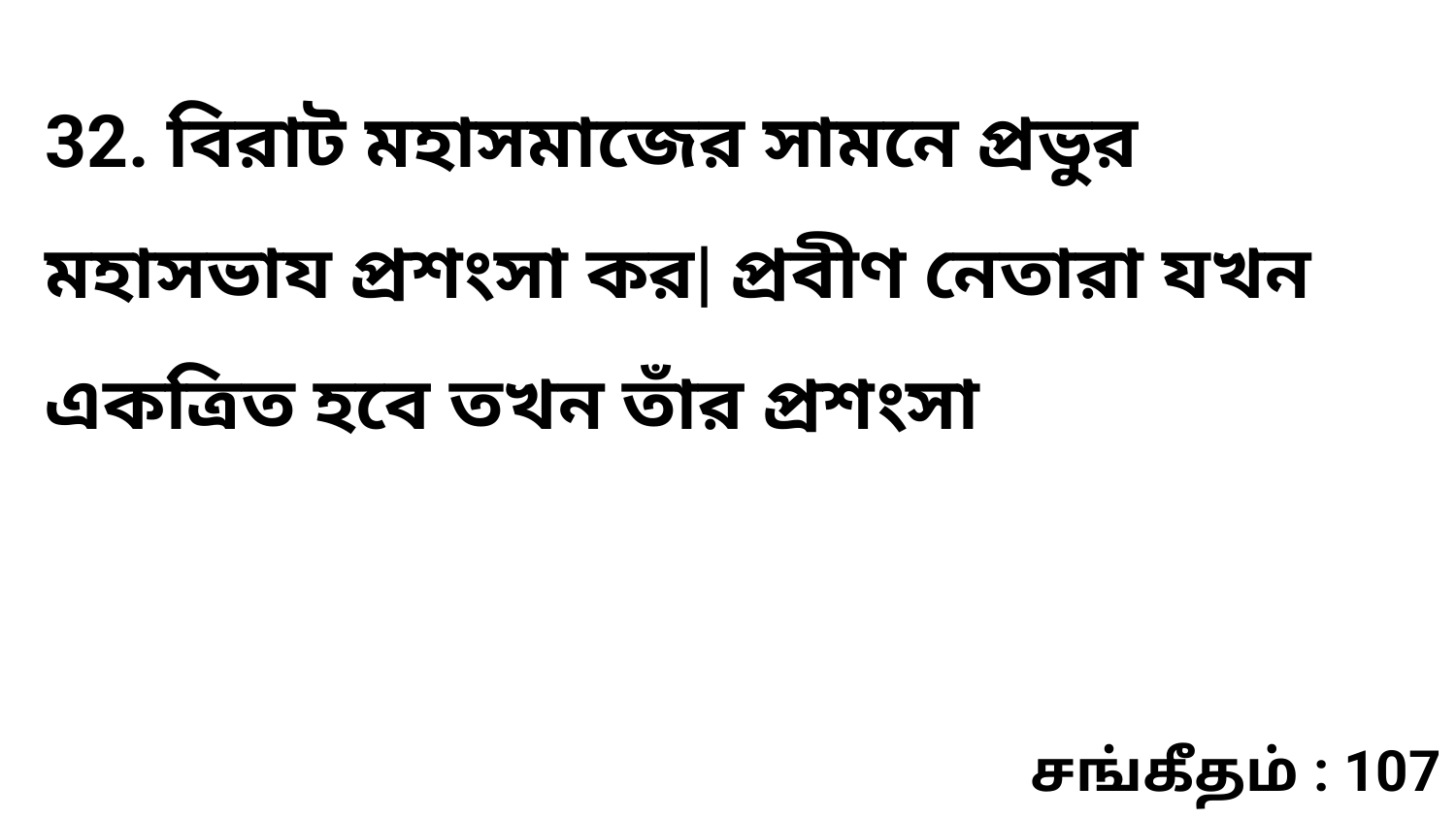

32. বিরাট মহাসমাজের সামনে প্রভুর মহাসভায প্রশংসা কর| প্রবীণ নেতারা যখন একত্রিত হবে তখন তাঁর প্রশংসা
சங்கீதம் : 107